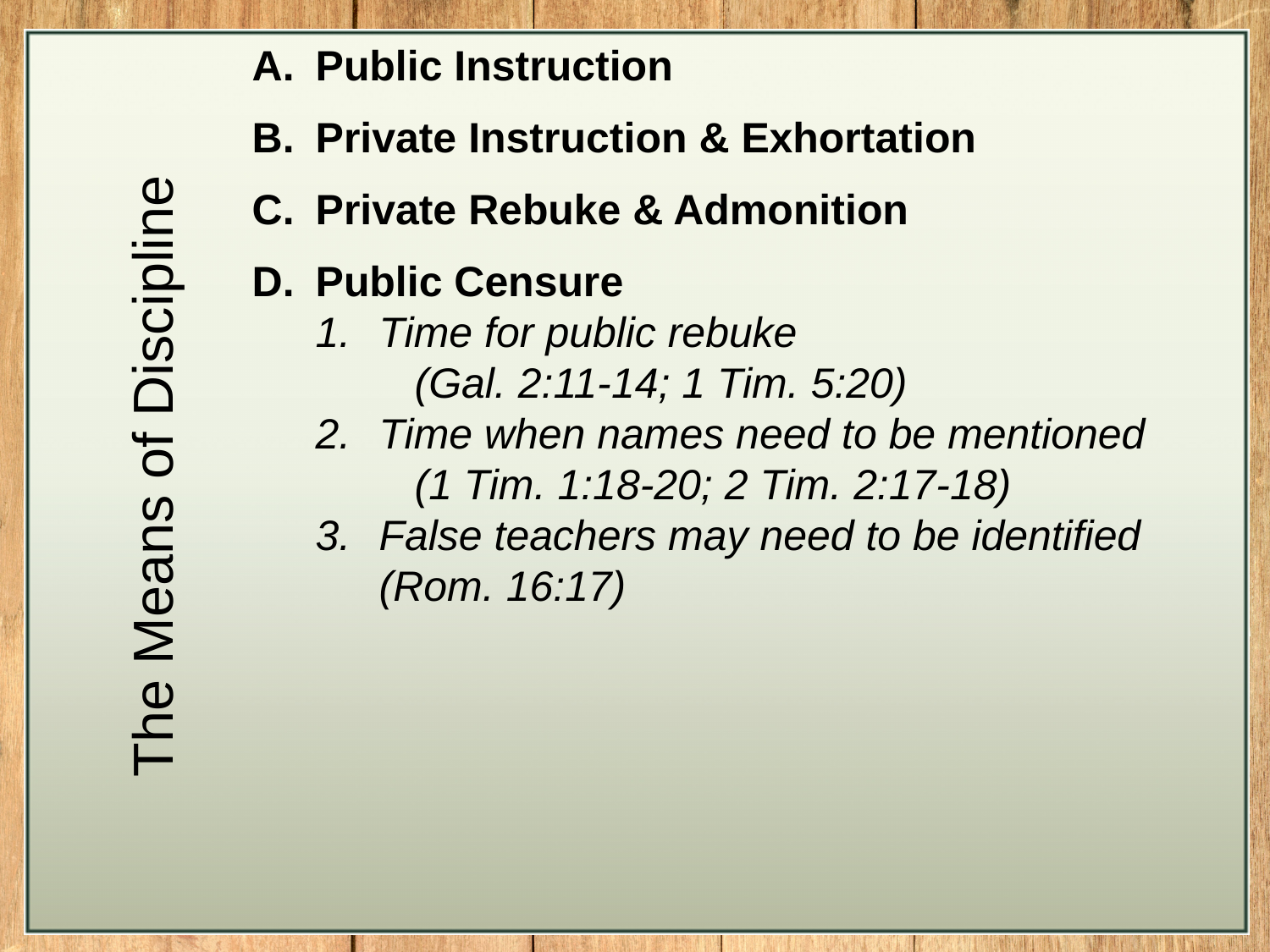

Public Instruction

Private Instruction & Exhortation

Private Rebuke & Admonition

Public Censure
Time for public rebuke                                      (Gal. 2:11-14; 1 Tim. 5:20)
Time when names need to be mentioned        (1 Tim. 1:18-20; 2 Tim. 2:17-18)
False teachers may need to be identified (Rom. 16:17)
The Means of Discipline